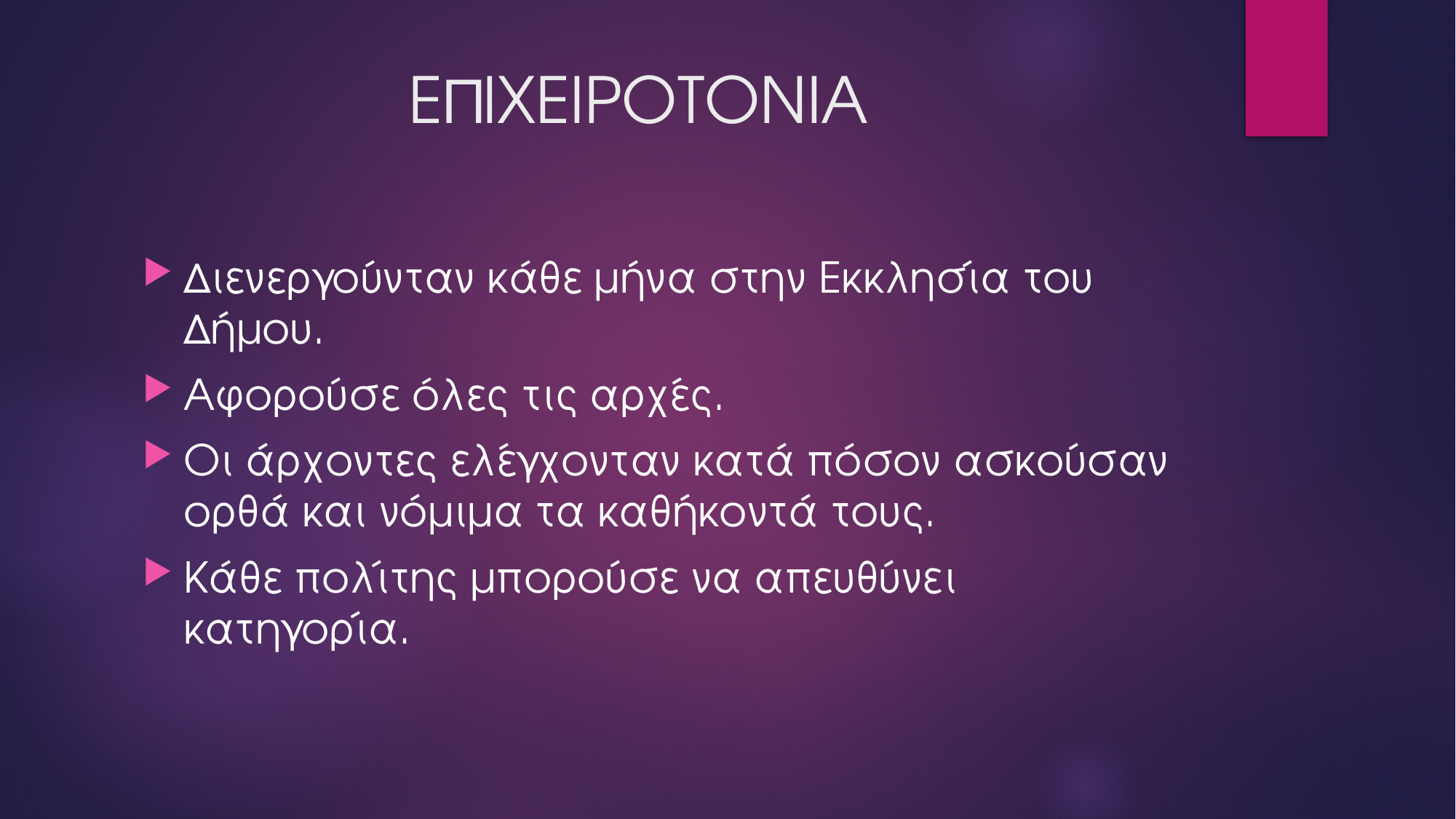

# ΕΠΙΧΕΙΡΟΤΟΝΙΑ
Διενεργούνταν κάθε μήνα στην Εκκλησία του Δήμου.
Αφορούσε όλες τις αρχές.
Οι άρχοντες ελέγχονταν κατά πόσον ασκούσαν ορθά και νόμιμα τα καθήκοντά τους.
Κάθε πολίτης μπορούσε να απευθύνει κατηγορία.